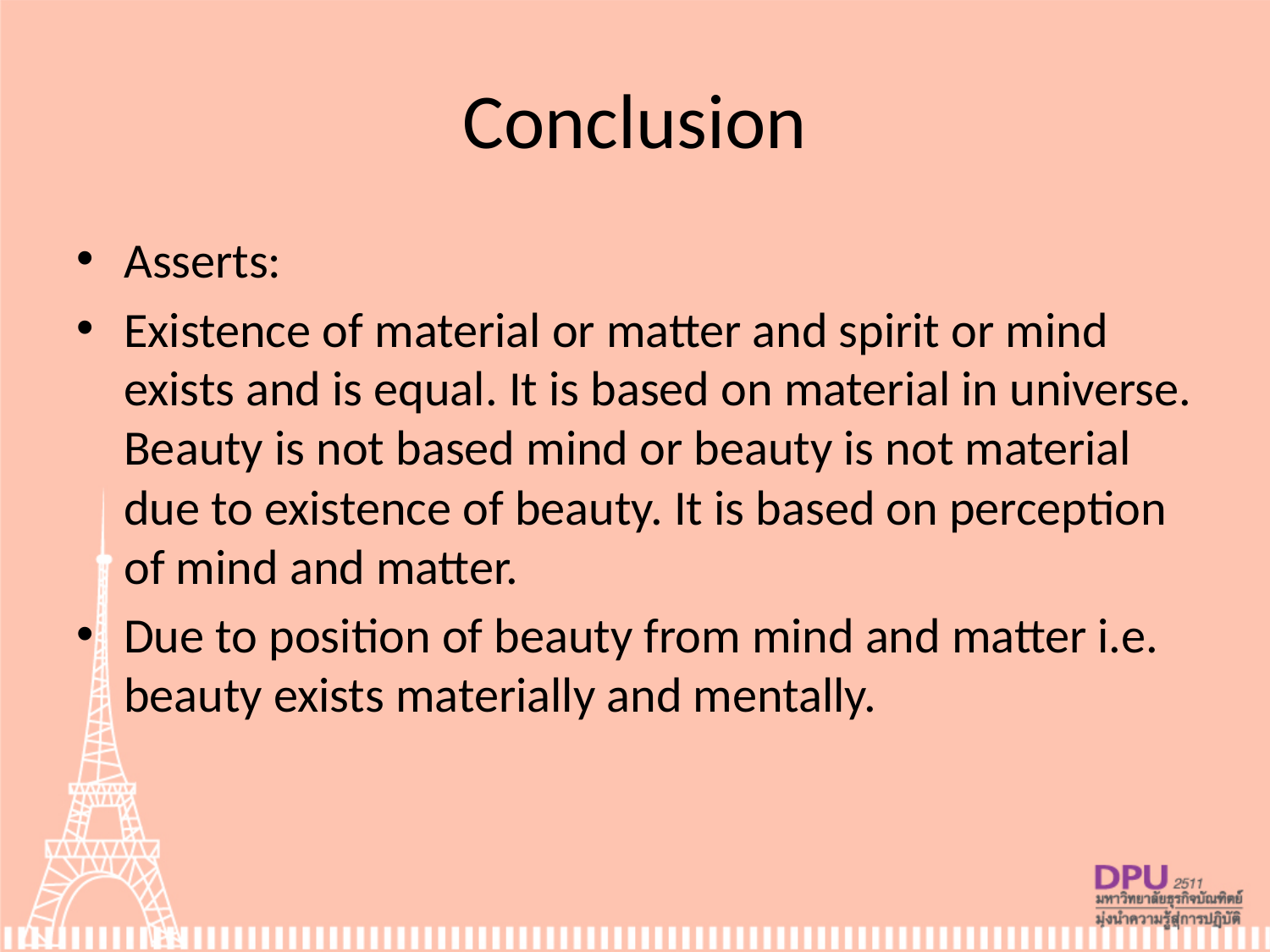

# Conclusion
Asserts:
Existence of material or matter and spirit or mind exists and is equal. It is based on material in universe. Beauty is not based mind or beauty is not material due to existence of beauty. It is based on perception of mind and matter.
Due to position of beauty from mind and matter i.e. beauty exists materially and mentally.